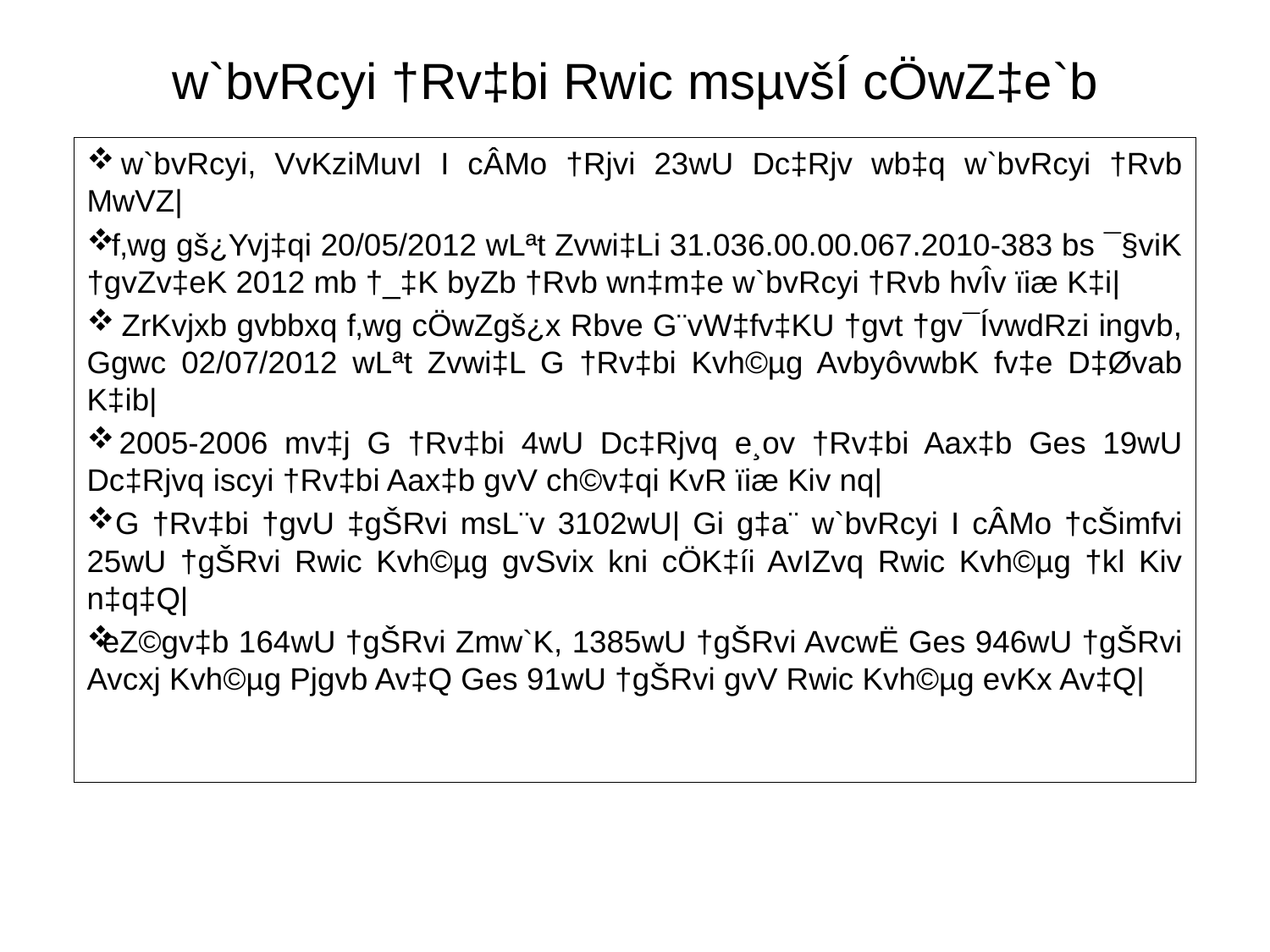

# w`bvRcyi †Rv‡bi Rwic msµvšÍ cÖwZ‡e`b
 w`bvRcyi, VvKziMuvI I cÂMo †Rjvi 23wU Dc‡Rjv wb‡q w`bvRcyi †Rvb MwVZ|
 f‚wg gš¿Yvj‡qi 20/05/2012 wLªt Zvwi‡Li 31.036.00.00.067.2010-383 bs ¯§viK †gvZv‡eK 2012 mb †_‡K byZb †Rvb wn‡m‡e w`bvRcyi †Rvb hvÎv ïiæ K‡i|
  ZrKvjxb gvbbxq f‚wg cÖwZgš¿x Rbve G¨vW‡fv‡KU †gvt †gv¯ÍvwdRzi ingvb, Ggwc 02/07/2012 wLªt Zvwi‡L G †Rv‡bi Kvh©µg AvbyôvwbK fv‡e D‡Øvab K‡ib|
 2005-2006 mv‡j G †Rv‡bi 4wU Dc‡Rjvq e¸ov †Rv‡bi Aax‡b Ges 19wU Dc‡Rjvq iscyi †Rv‡bi Aax‡b gvV ch©v‡qi KvR ïiæ Kiv nq|
 G †Rv‡bi †gvU ‡gŠRvi msL¨v 3102wU| Gi g‡a¨ w`bvRcyi I cÂMo †cŠimfvi 25wU †gŠRvi Rwic Kvh©µg gvSvix kni cÖK‡íi AvIZvq Rwic Kvh©µg †kl Kiv n‡q‡Q|
eZ©gv‡b 164wU †gŠRvi Zmw`K, 1385wU †gŠRvi AvcwË Ges 946wU †gŠRvi Avcxj Kvh©µg Pjgvb Av‡Q Ges 91wU †gŠRvi gvV Rwic Kvh©µg evKx Av‡Q|